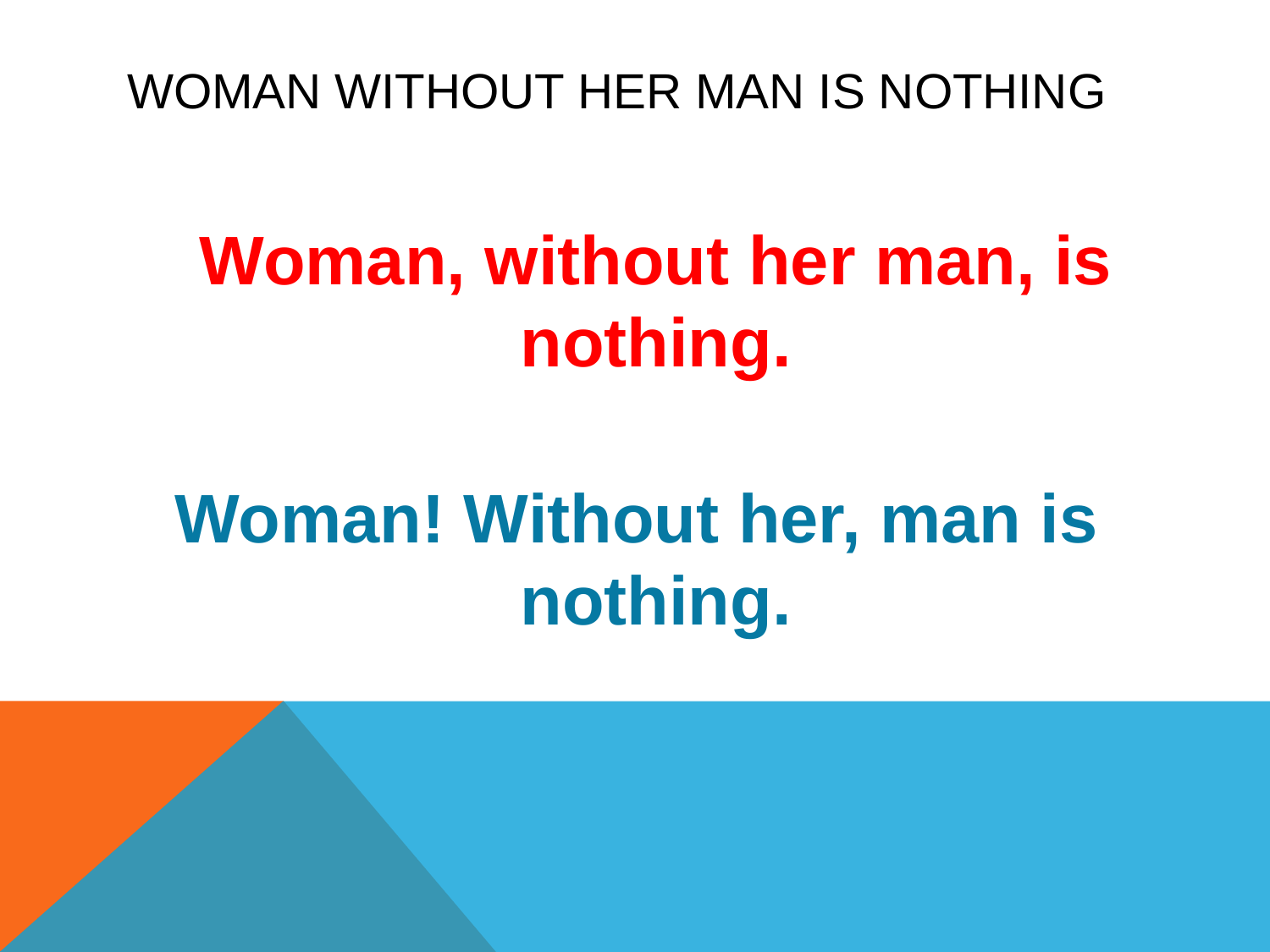

# Woman without her man is nothing
Woman, without her man, is nothing.
Woman! Without her, man is nothing.